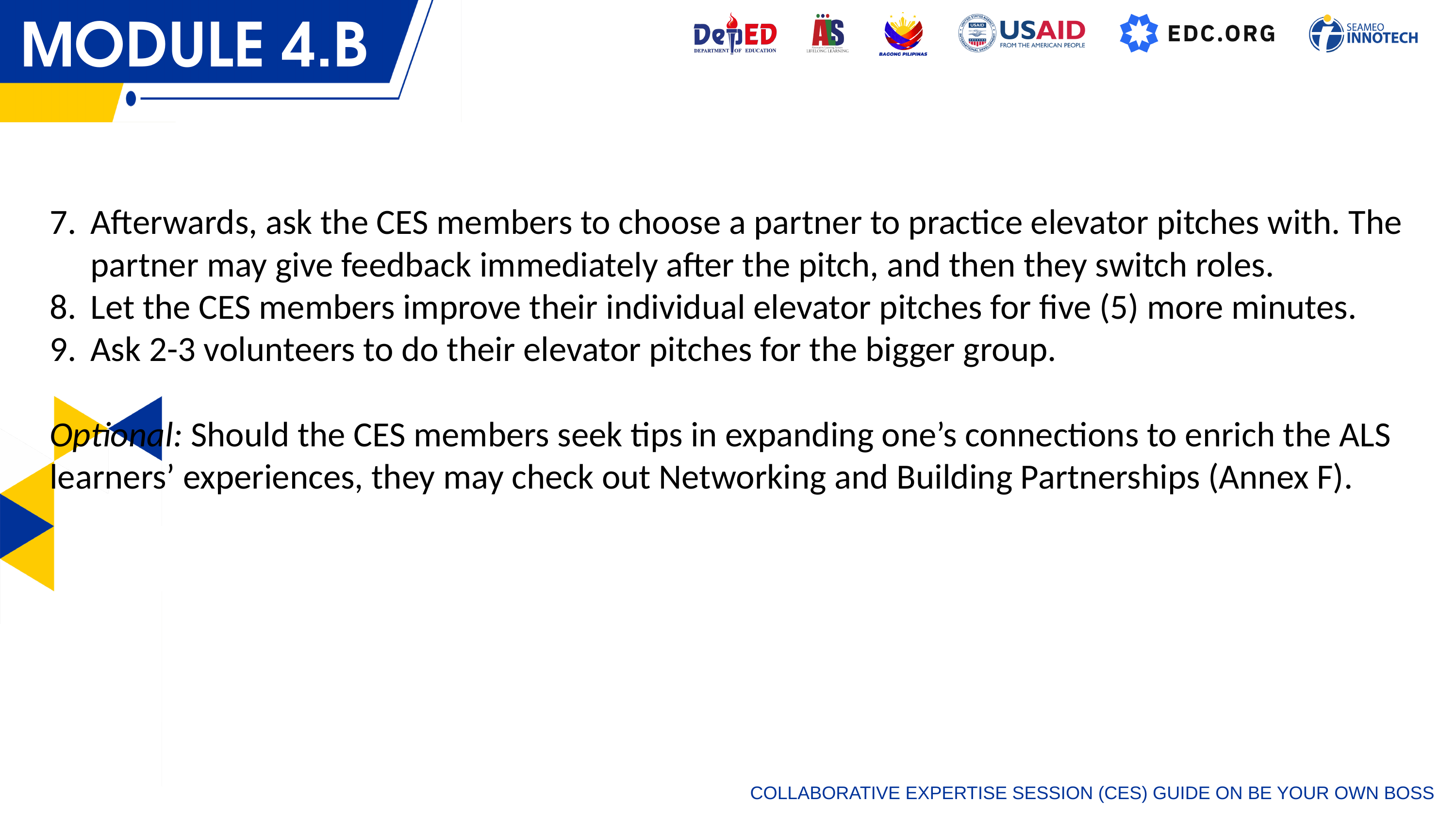

MODULE 4.B

OVERVIEW
Afterwards, ask the CES members to choose a partner to practice elevator pitches with. The partner may give feedback immediately after the pitch, and then they switch roles.
Let the CES members improve their individual elevator pitches for five (5) more minutes.
Ask 2-3 volunteers to do their elevator pitches for the bigger group.

Optional: Should the CES members seek tips in expanding one’s connections to enrich the ALS learners’ experiences, they may check out Networking and Building Partnerships (Annex F).

COLLABORATIVE EXPERTISE SESSION (CES) GUIDE ON BE YOUR OWN BOSS